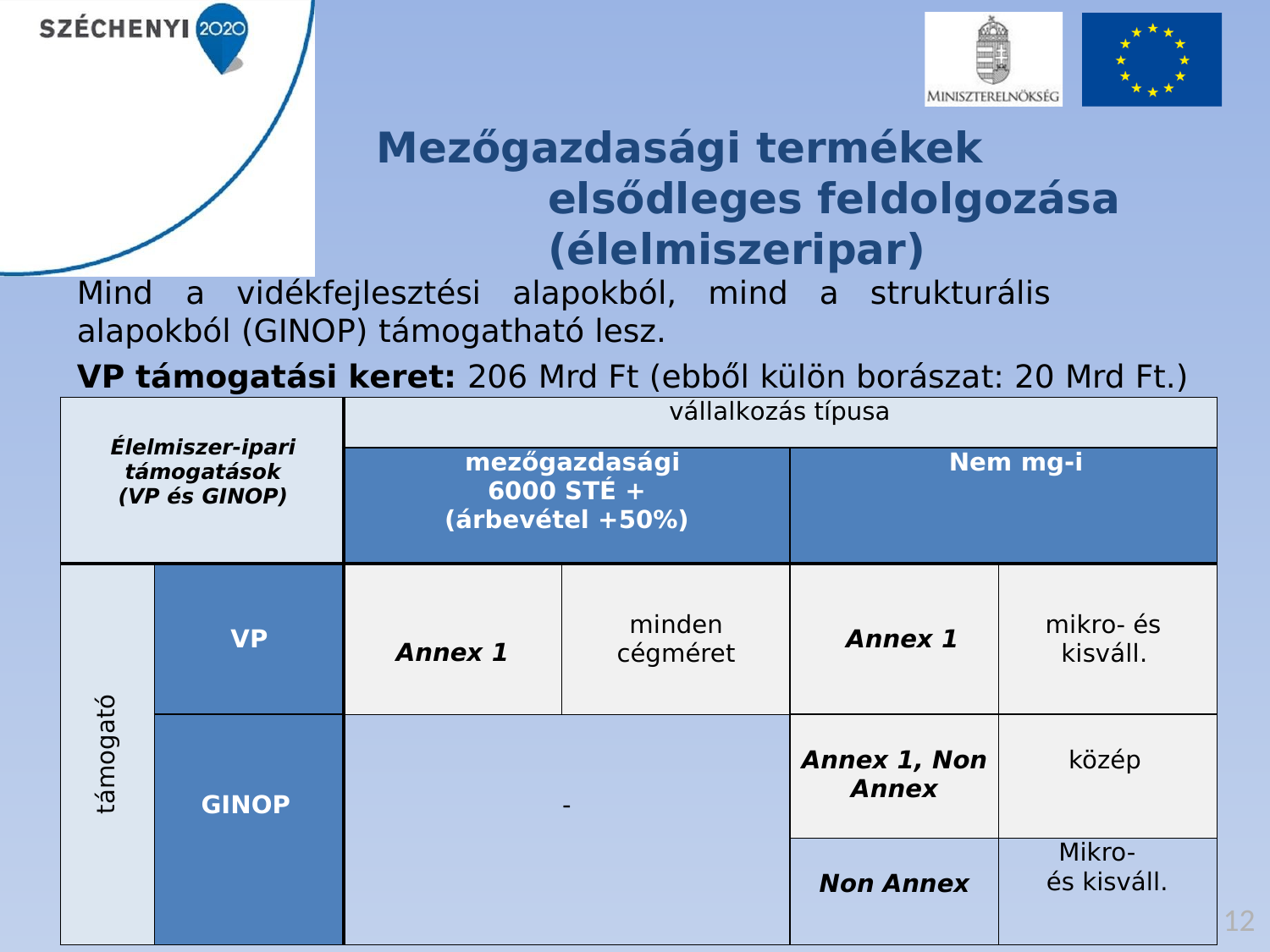

# Mezőgazdasági termékek elsődleges feldolgozása (élelmiszeripar)
Mind	a	vidékfejlesztési	alapokból,	mind	a	strukturális	alapokból (GINOP) támogatható lesz.
VP támogatási keret: 206 Mrd Ft (ebből külön borászat: 20 Mrd Ft.)
| Élelmiszer-ipari támogatások (VP és GINOP) |  | vállalkozás típusa |  |  |  |
| --- | --- | --- | --- | --- | --- |
|  |  | mezőgazdasági 6000 STÉ + (árbevétel +50%) |  | Nem mg-i |  |
| támogató | VP | Annex 1 | minden cégméret | Annex 1 | mikro- és kisváll. |
|  | GINOP | - |  | Annex 1, Non Annex | közép |
|  |  |  |  | Non Annex | Mikro- és kisváll. |
12